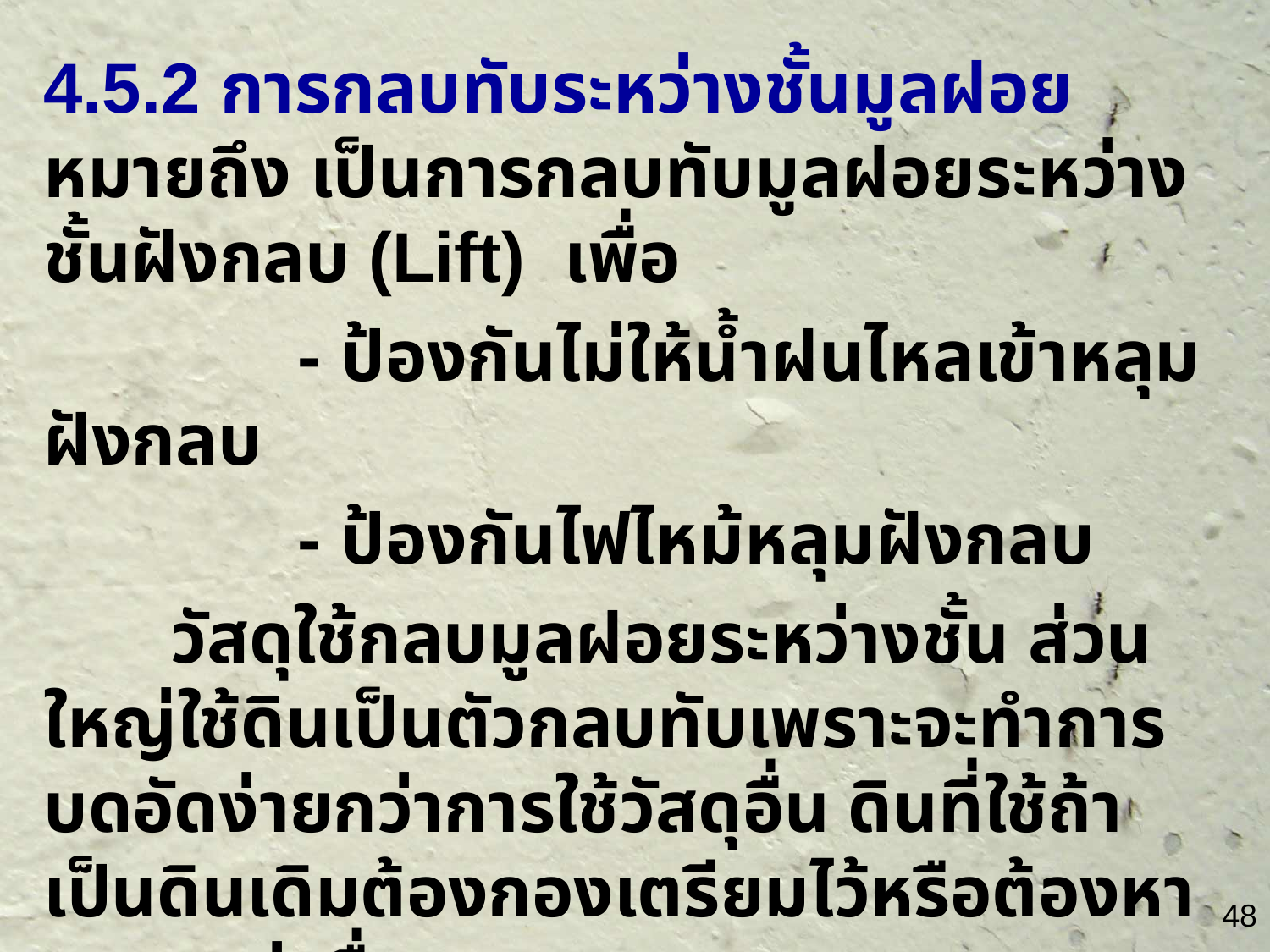

4.5.2 การกลบทับระหว่างชั้นมูลฝอย หมายถึง เป็นการกลบทับมูลฝอยระหว่างชั้นฝังกลบ (Lift)  เพื่อ
		- ป้องกันไม่ให้น้ำฝนไหลเข้าหลุมฝังกลบ
		- ป้องกันไฟไหม้หลุมฝังกลบ
	วัสดุใช้กลบมูลฝอยระหว่างชั้น ส่วนใหญ่ใช้ดินเป็นตัวกลบทับเพราะจะทำการบดอัดง่ายกว่าการใช้วัสดุอื่น ดินที่ใช้ถ้าเป็นดินเดิมต้องกองเตรียมไว้หรือต้องหาจากแหล่งอื่นมาทดแทน
48